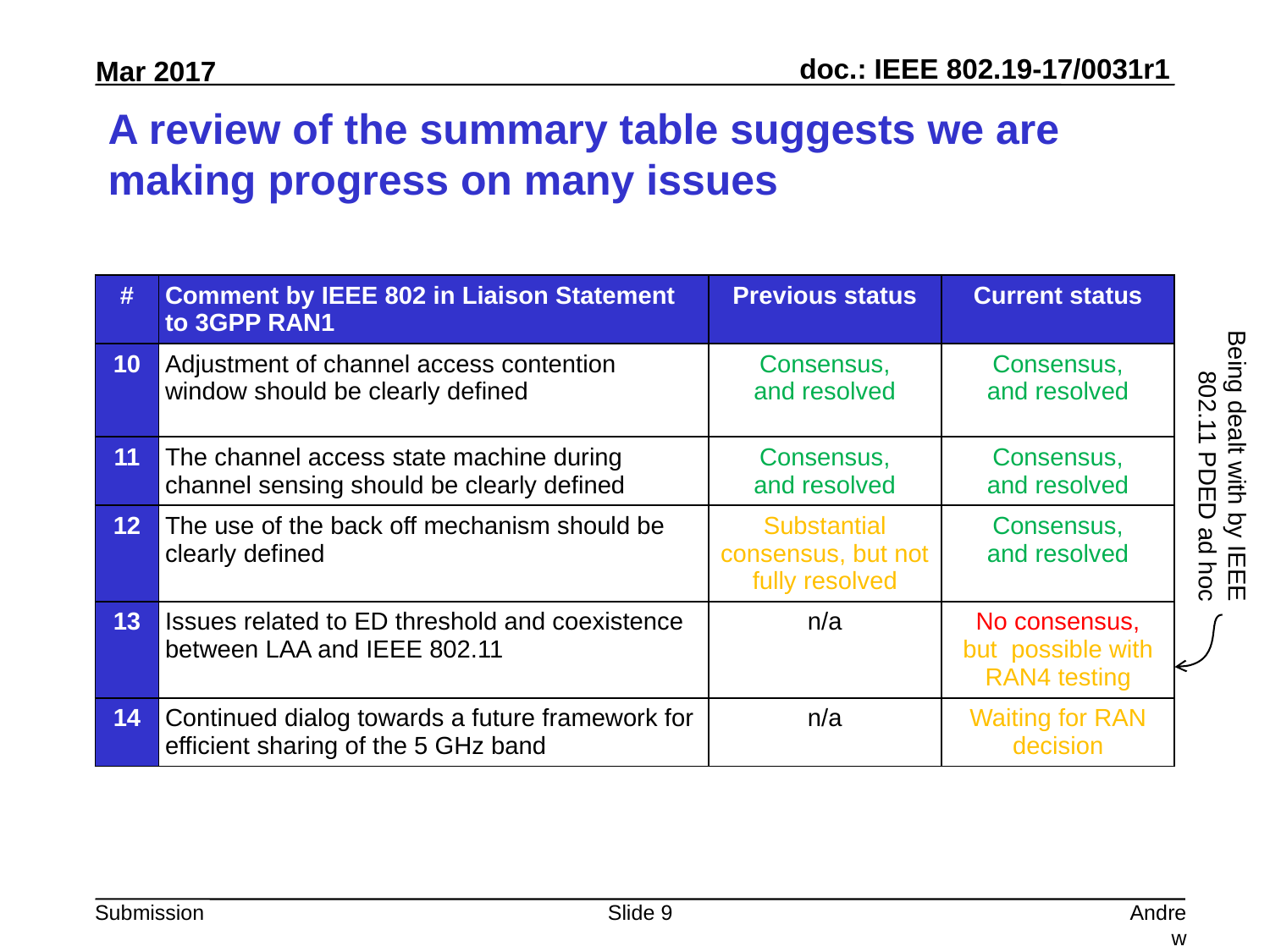

# A review of the summary table suggests we are making progress on many issues
| # | Comment by IEEE 802 in Liaison Statement to 3GPP RAN1 | Previous status | Current status |
| --- | --- | --- | --- |
| 10 | Adjustment of channel access contention window should be clearly defined | Consensus, and resolved | Consensus, and resolved |
| 11 | The channel access state machine during channel sensing should be clearly defined | Consensus, and resolved | Consensus, and resolved |
| 12 | The use of the back off mechanism should be clearly defined | Substantial consensus, but not fully resolved | Consensus, and resolved |
| 13 | Issues related to ED threshold and coexistence between LAA and IEEE 802.11 | n/a | No consensus, but possible with RAN4 testing |
| 14 | Continued dialog towards a future framework for efficient sharing of the 5 GHz band | n/a | Waiting for RAN decision |
Being dealt with by IEEE 802.11 PDED ad hoc

Slide 9
Andrew Myles, Cisco